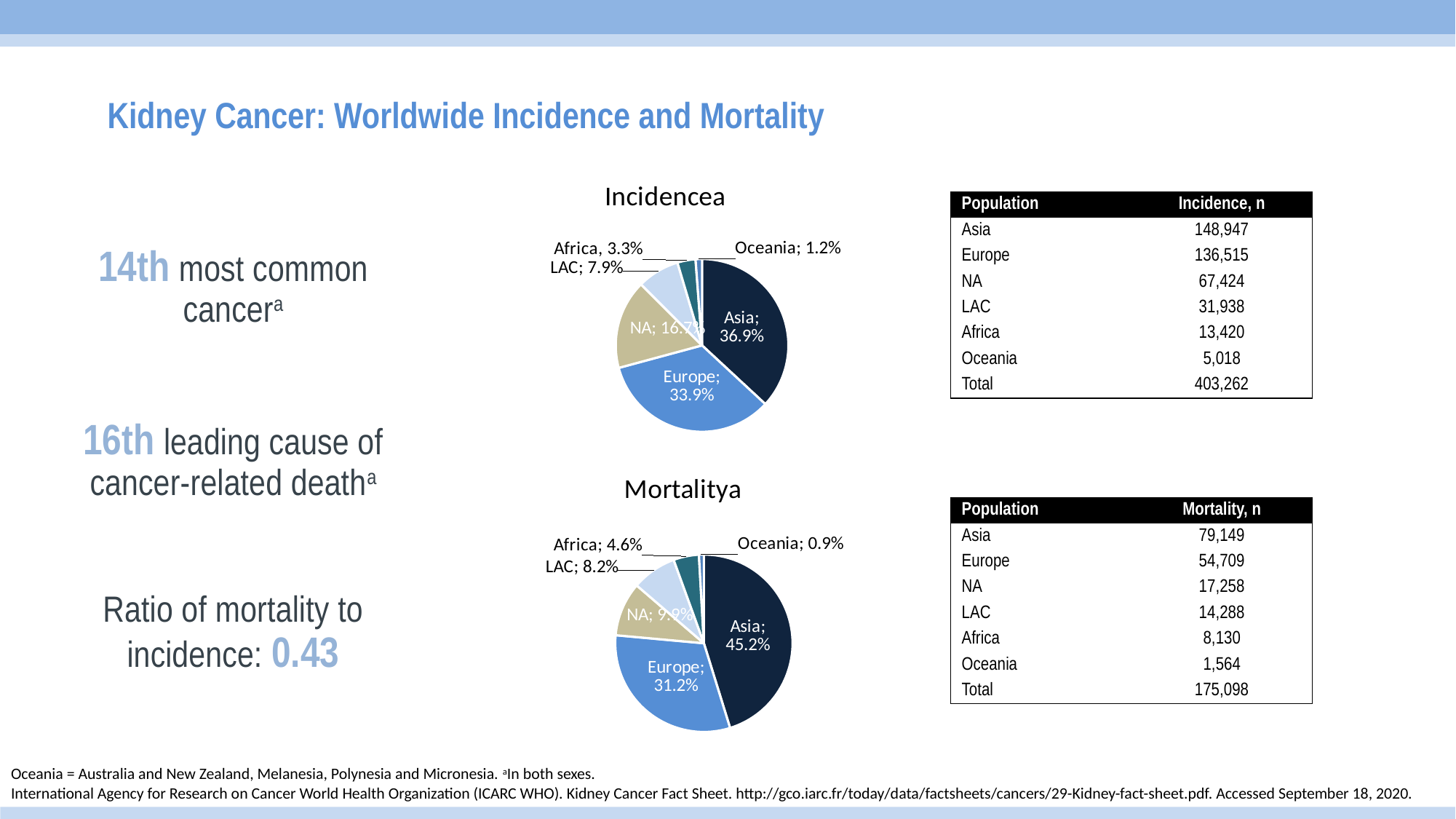

Kidney Cancer: Worldwide Incidence and Mortality

### Chart: Incidencea

| Category | Incidence |
|---|---|
| Asia | 0.369 |
| Europe | 0.339 |
| NA | 0.167 |
| LAC | 0.079 |
| Africa | 0.034 |
| Oceania | 0.012 |
| Population | Incidence, n |
| --- | --- |
| Asia | 148,947 |
| Europe | 136,515 |
| NA | 67,424 |
| LAC | 31,938 |
| Africa | 13,420 |
| Oceania | 5,018 |
| Total | 403,262 |
14th most common cancera

16th leading cause of cancer-related deatha

Ratio of mortality to incidence: 0.43

### Chart: Mortalitya

| Category | Mortality |
|---|---|
| Asia | 0.452 |
| Europe | 0.312 |
| NA | 0.09856 |
| LAC | 0.0816 |
| Africa | 0.0464 |
| Oceania | 0.00893 |
| Population | Mortality, n |
| --- | --- |
| Asia | 79,149 |
| Europe | 54,709 |
| NA | 17,258 |
| LAC | 14,288 |
| Africa | 8,130 |
| Oceania | 1,564 |
| Total | 175,098 |
Oceania = Australia and New Zealand, Melanesia, Polynesia and Micronesia. aIn both sexes.
International Agency for Research on Cancer World Health Organization (ICARC WHO). Kidney Cancer Fact Sheet. http://gco.iarc.fr/today/data/factsheets/cancers/29-Kidney-fact-sheet.pdf. Accessed September 18, 2020.